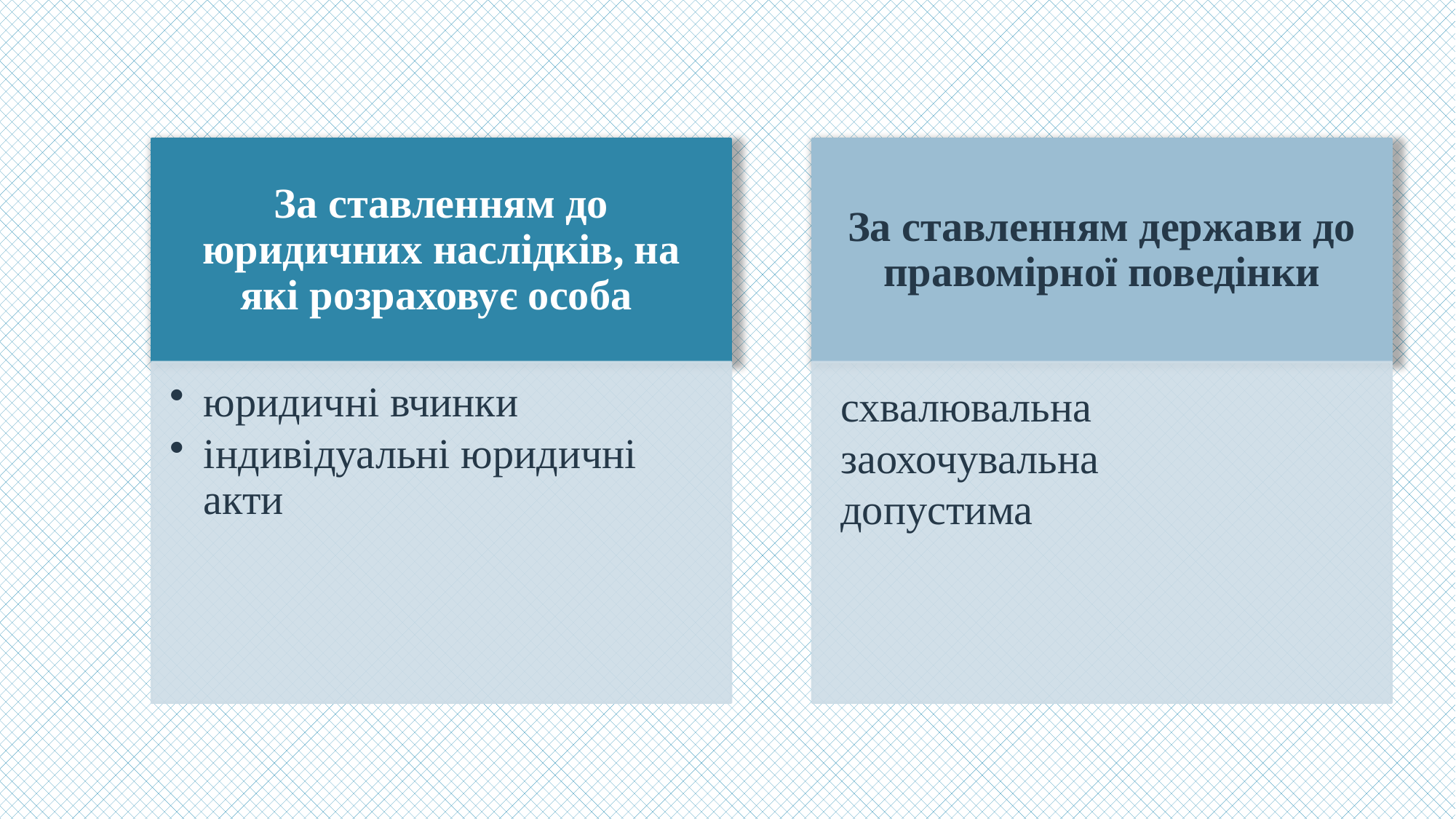

За ставленням до юридичних наслідків, на які розраховує особа
юридичні вчинки
індивідуальні юридичні акти
За ставленням держави до правомірної поведінки
 схвалювальна
 заохочувальна
 допустима